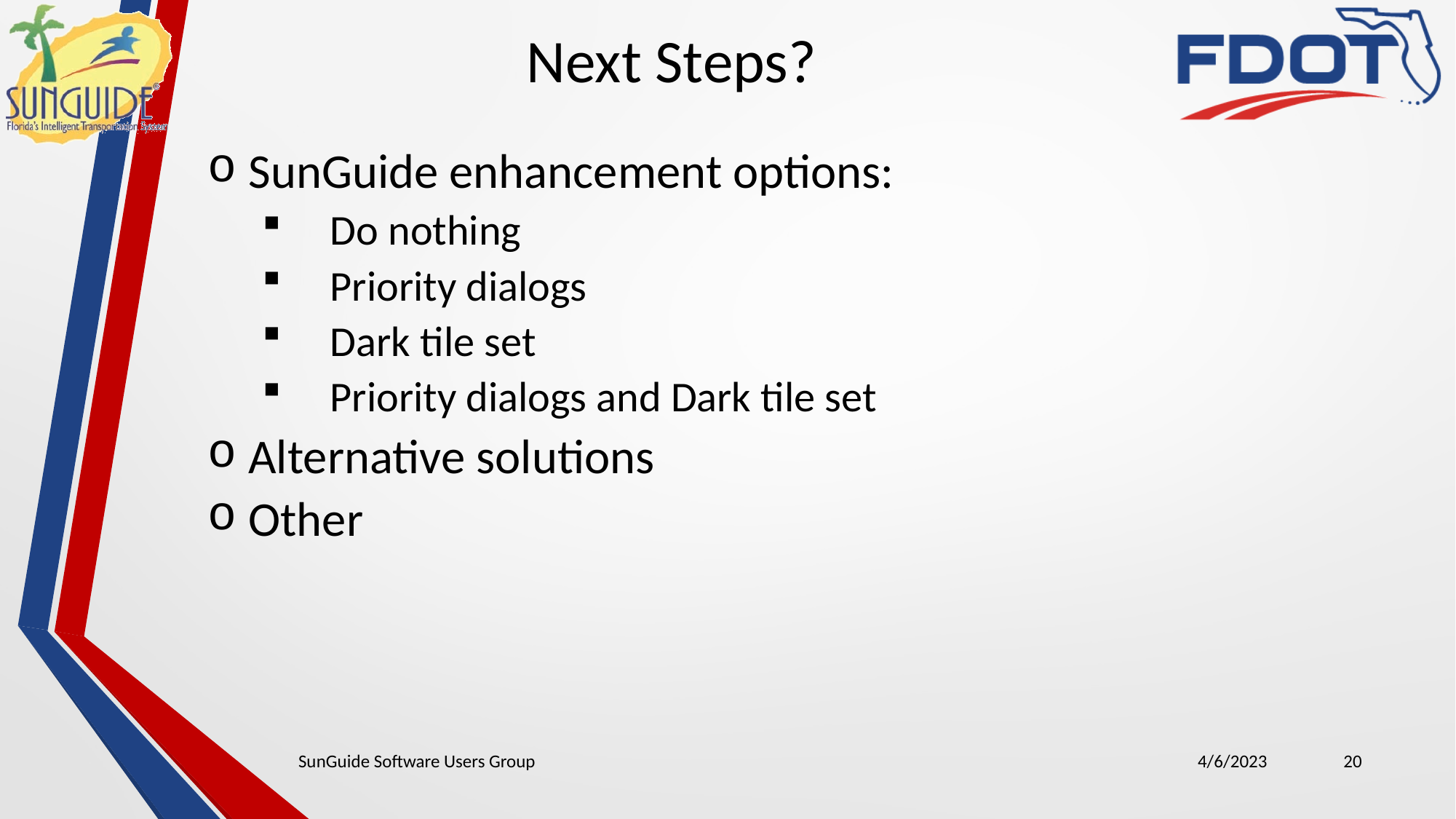

Next Steps?
SunGuide enhancement options:
Do nothing
Priority dialogs
Dark tile set
Priority dialogs and Dark tile set
Alternative solutions
Other

SunGuide Software Users Group
4/6/2023
20